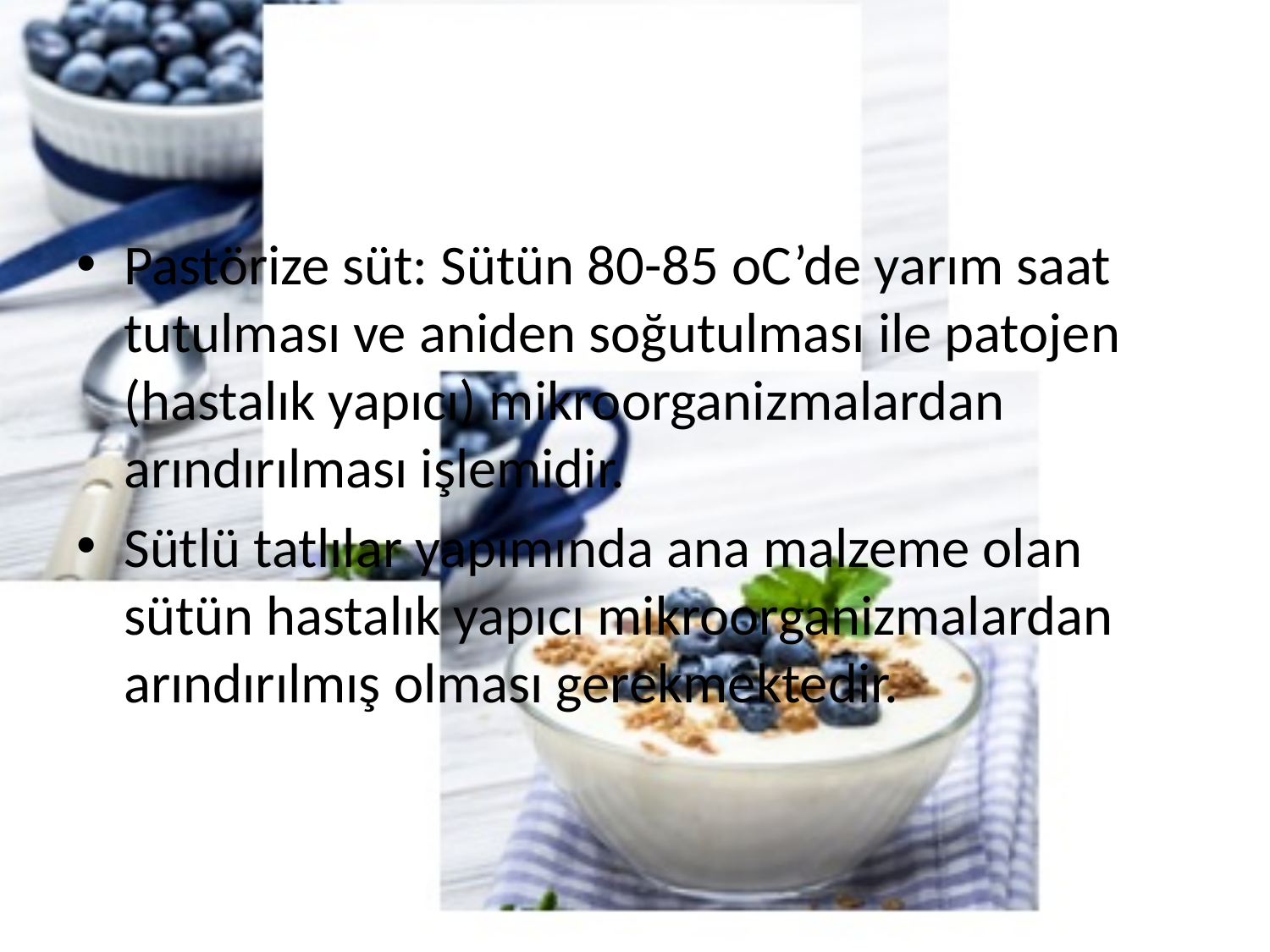

Pastörize süt: Sütün 80-85 oC’de yarım saat tutulması ve aniden soğutulması ile patojen (hastalık yapıcı) mikroorganizmalardan arındırılması işlemidir.
Sütlü tatlılar yapımında ana malzeme olan sütün hastalık yapıcı mikroorganizmalardan arındırılmış olması gerekmektedir.